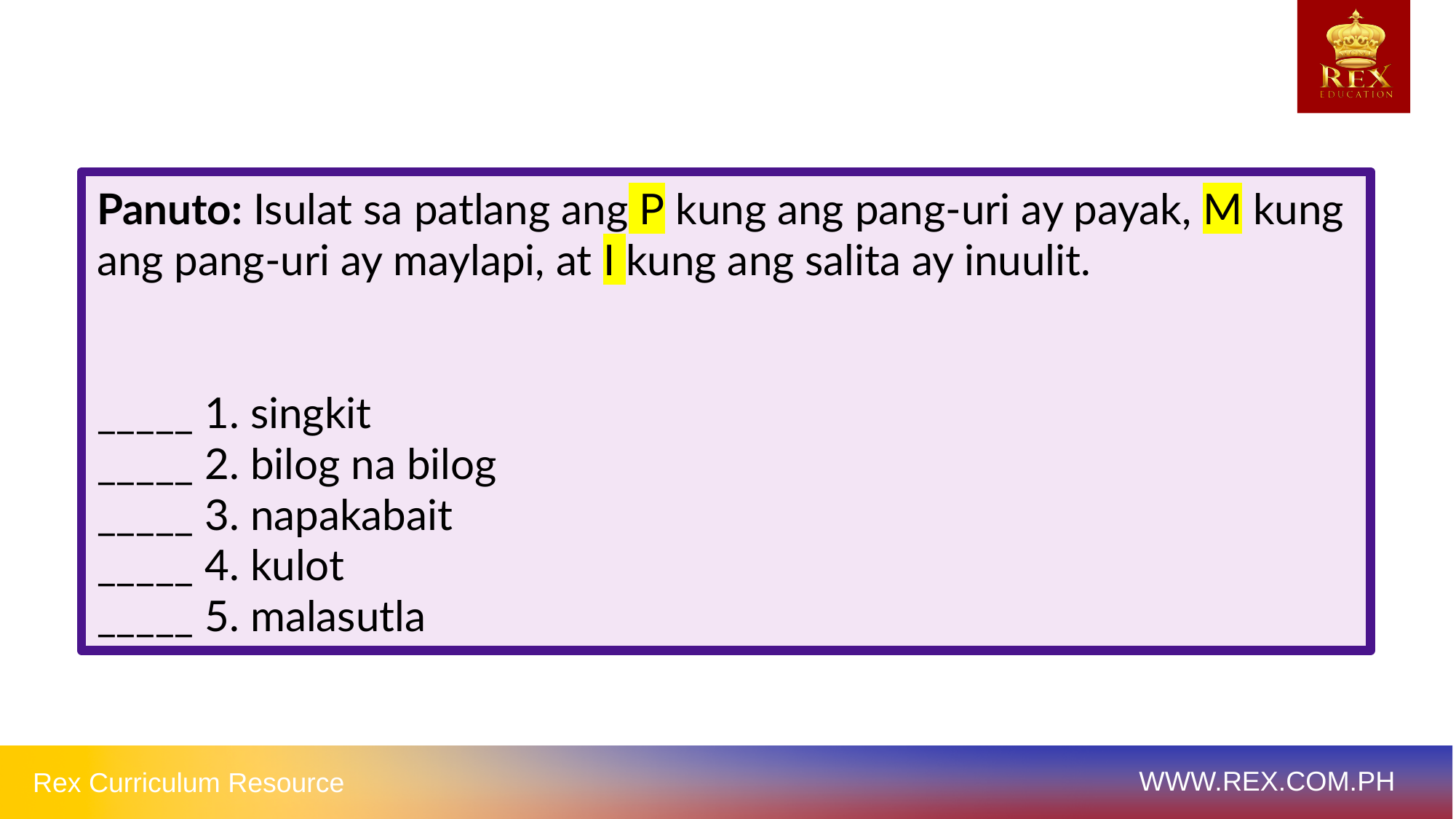

Panuto: Isulat sa patlang ang P kung ang pang-uri ay payak, M kung ang pang-uri ay maylapi, at I kung ang salita ay inuulit.

_____ 1. singkit
_____ 2. bilog na bilog
_____ 3. napakabait
_____ 4. kulot
_____ 5. malasutla